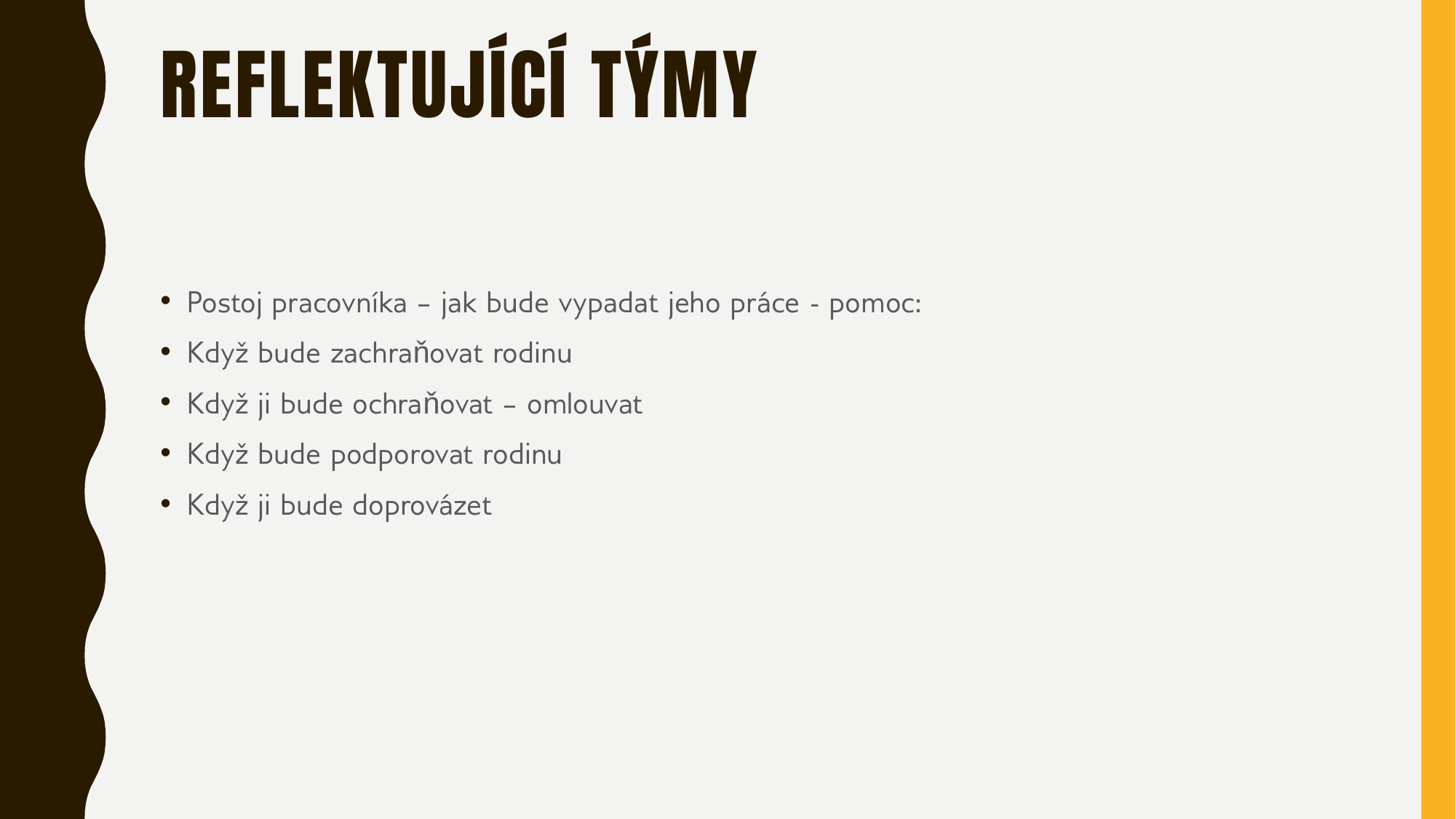

# Reflektující týmy
Postoj pracovníka – jak bude vypadat jeho práce - pomoc:
Když bude zachraňovat rodinu
Když ji bude ochraňovat – omlouvat
Když bude podporovat rodinu
Když ji bude doprovázet